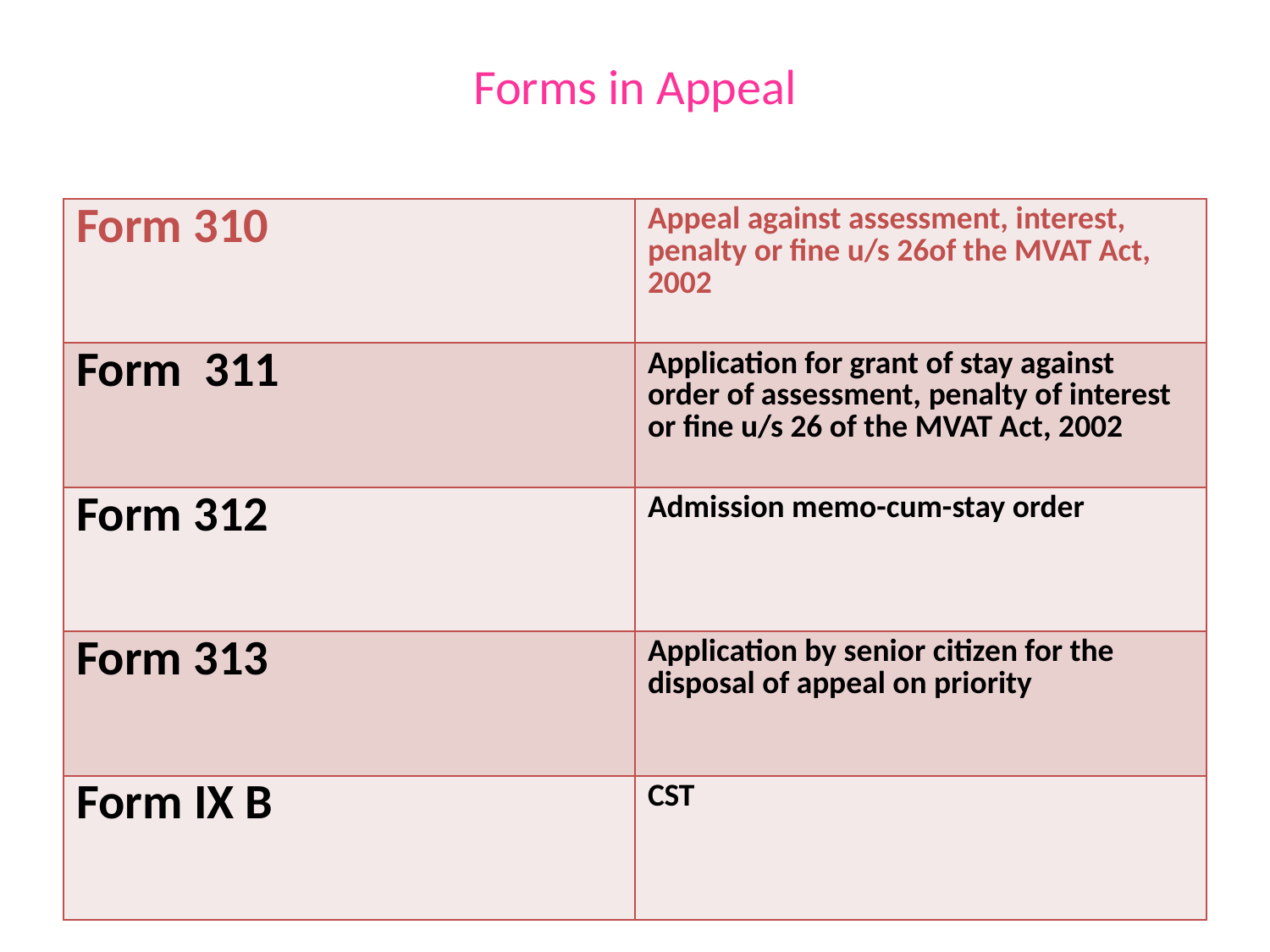

# Forms in Appeal
| Form 310 | Appeal against assessment, interest, penalty or fine u/s 26of the MVAT Act, 2002 |
| --- | --- |
| Form 311 | Application for grant of stay against order of assessment, penalty of interest or fine u/s 26 of the MVAT Act, 2002 |
| Form 312 | Admission memo-cum-stay order |
| Form 313 | Application by senior citizen for the disposal of appeal on priority |
| Form IX B | CST |
10/07/15
CA Jayesh Gogri
66